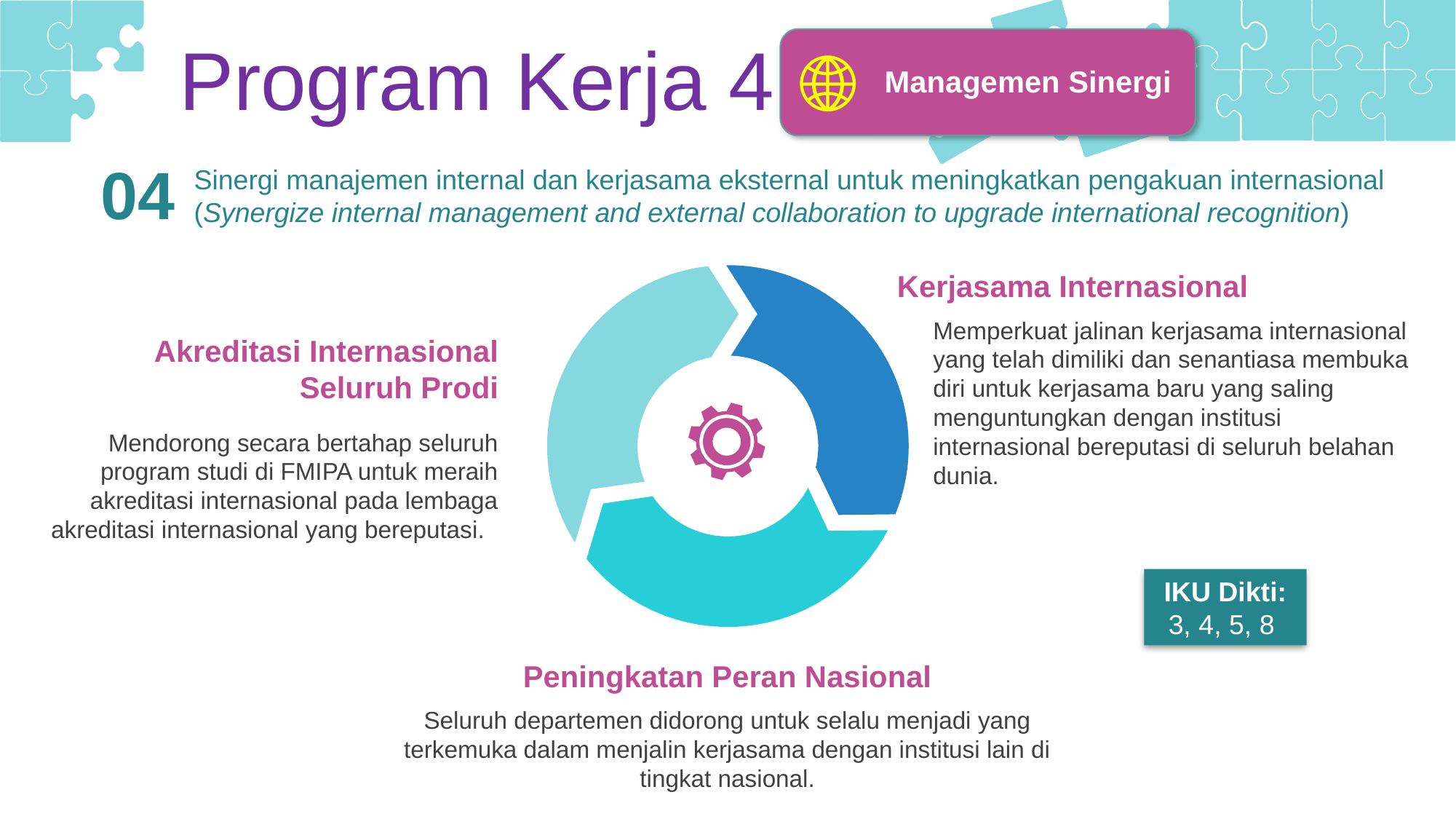

Program Kerja 4

Managemen Sinergi
04
Sinergi manajemen internal dan kerjasama eksternal untuk meningkatkan pengakuan internasional
(Synergize internal management and external collaboration to upgrade international recognition)
Kerjasama Internasional
Memperkuat jalinan kerjasama internasional yang telah dimiliki dan senantiasa membuka diri untuk kerjasama baru yang saling menguntungkan dengan institusi internasional bereputasi di seluruh belahan dunia.

Akreditasi Internasional Seluruh Prodi
Mendorong secara bertahap seluruh program studi di FMIPA untuk meraih akreditasi internasional pada lembaga akreditasi internasional yang bereputasi.

IKU Dikti:
3, 4, 5, 8

Peningkatan Peran Nasional
Seluruh departemen didorong untuk selalu menjadi yang terkemuka dalam menjalin kerjasama dengan institusi lain di tingkat nasional.